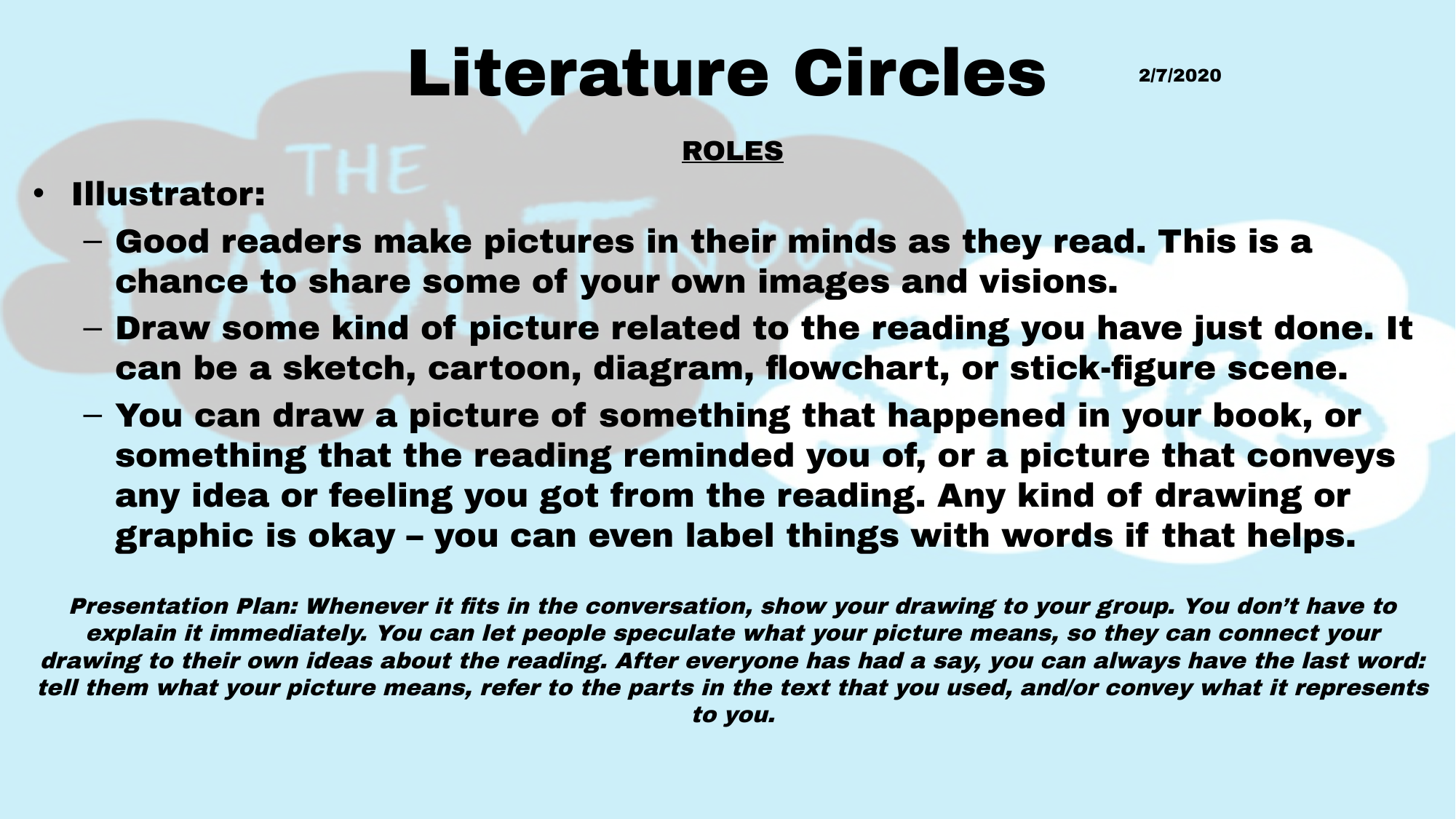

# Literature Circles
2/7/2020
ROLES
Illustrator:
Good readers make pictures in their minds as they read. This is a chance to share some of your own images and visions.
Draw some kind of picture related to the reading you have just done. It can be a sketch, cartoon, diagram, flowchart, or stick-figure scene.
You can draw a picture of something that happened in your book, or something that the reading reminded you of, or a picture that conveys any idea or feeling you got from the reading. Any kind of drawing or graphic is okay – you can even label things with words if that helps.

Presentation Plan: Whenever it fits in the conversation, show your drawing to your group. You don’t have to explain it immediately. You can let people speculate what your picture means, so they can connect your drawing to their own ideas about the reading. After everyone has had a say, you can always have the last word: tell them what your picture means, refer to the parts in the text that you used, and/or convey what it represents to you.